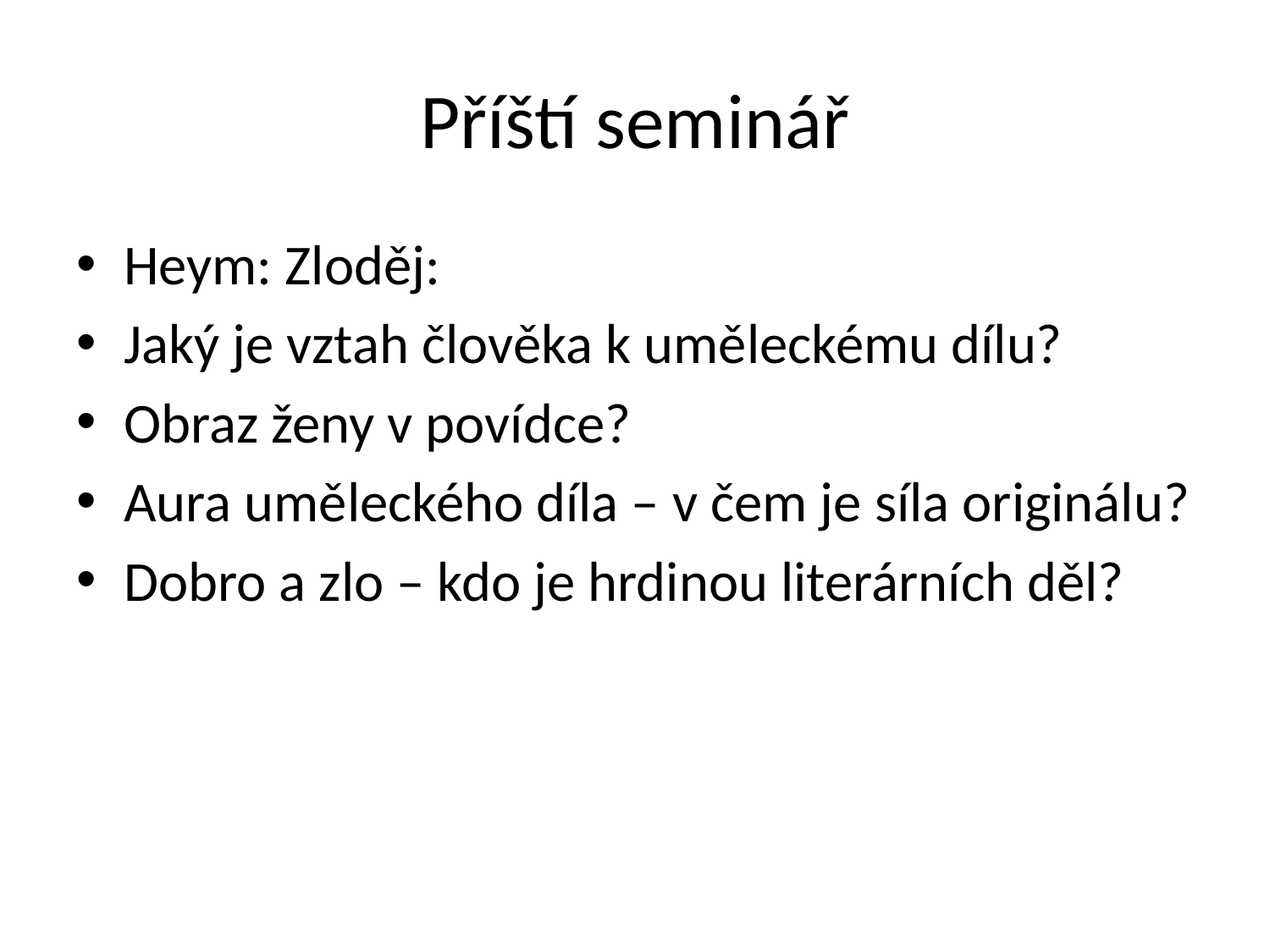

# Příští seminář
Heym: Zloděj:
Jaký je vztah člověka k uměleckému dílu?
Obraz ženy v povídce?
Aura uměleckého díla – v čem je síla originálu?
Dobro a zlo – kdo je hrdinou literárních děl?